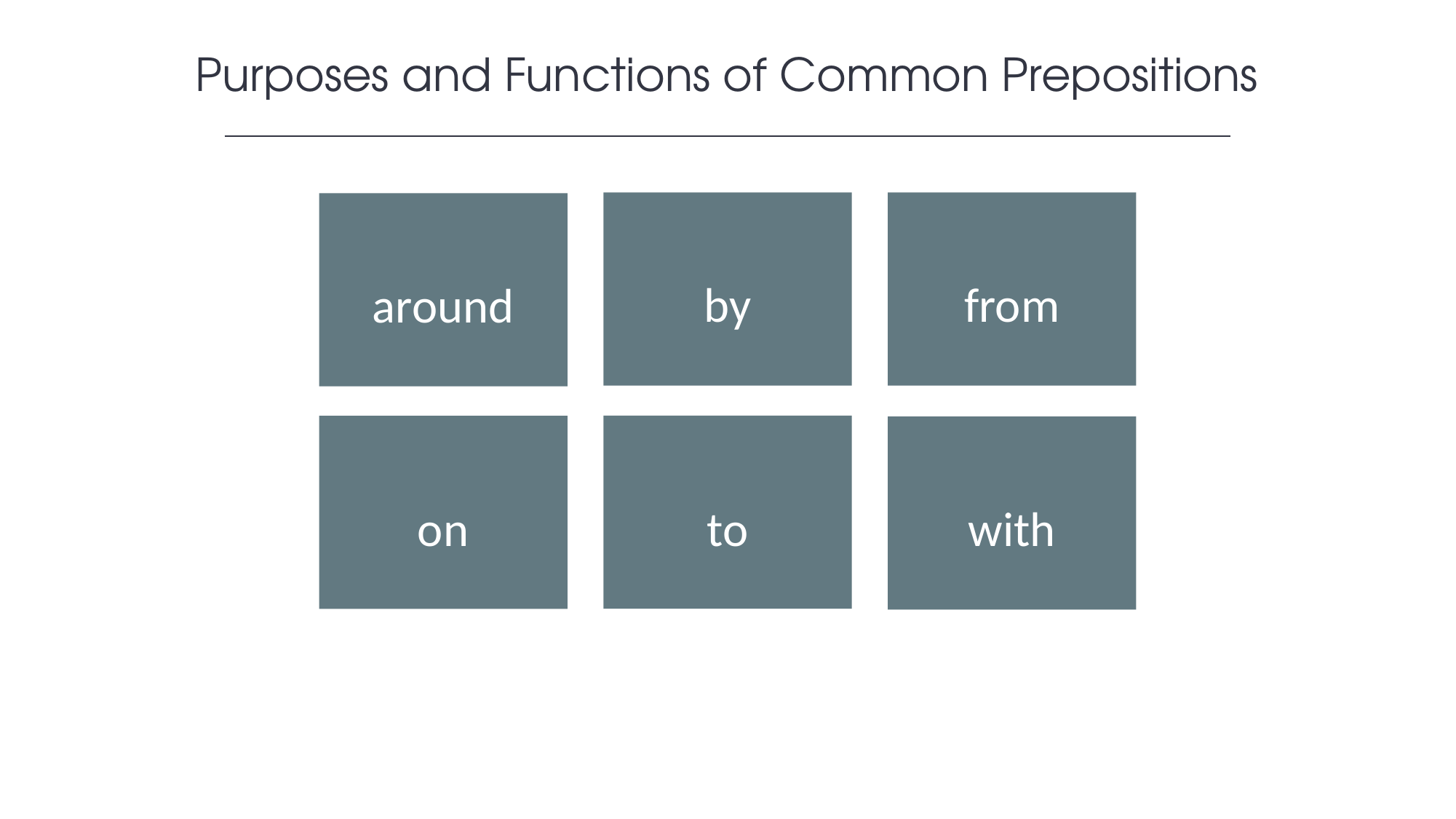

Purposes and Functions of Common Prepositions

by

from

around

to

on

with